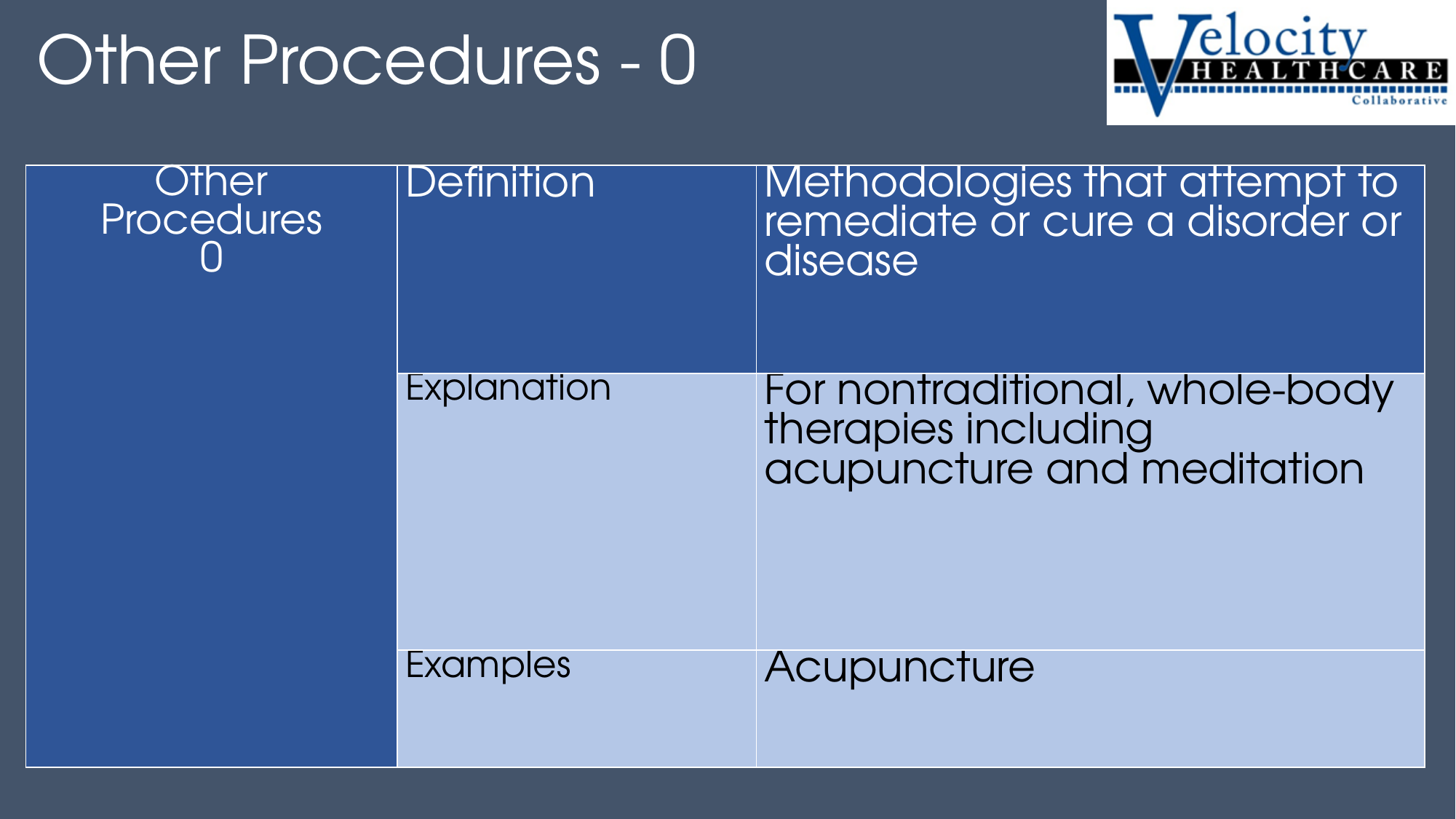

# Other Procedures - 0
| Other Procedures 0 | Definition | Methodologies that attempt to remediate or cure a disorder or disease |
| --- | --- | --- |
|  | Explanation | For nontraditional, whole-body therapies including acupuncture and meditation |
|  | Examples | Acupuncture |